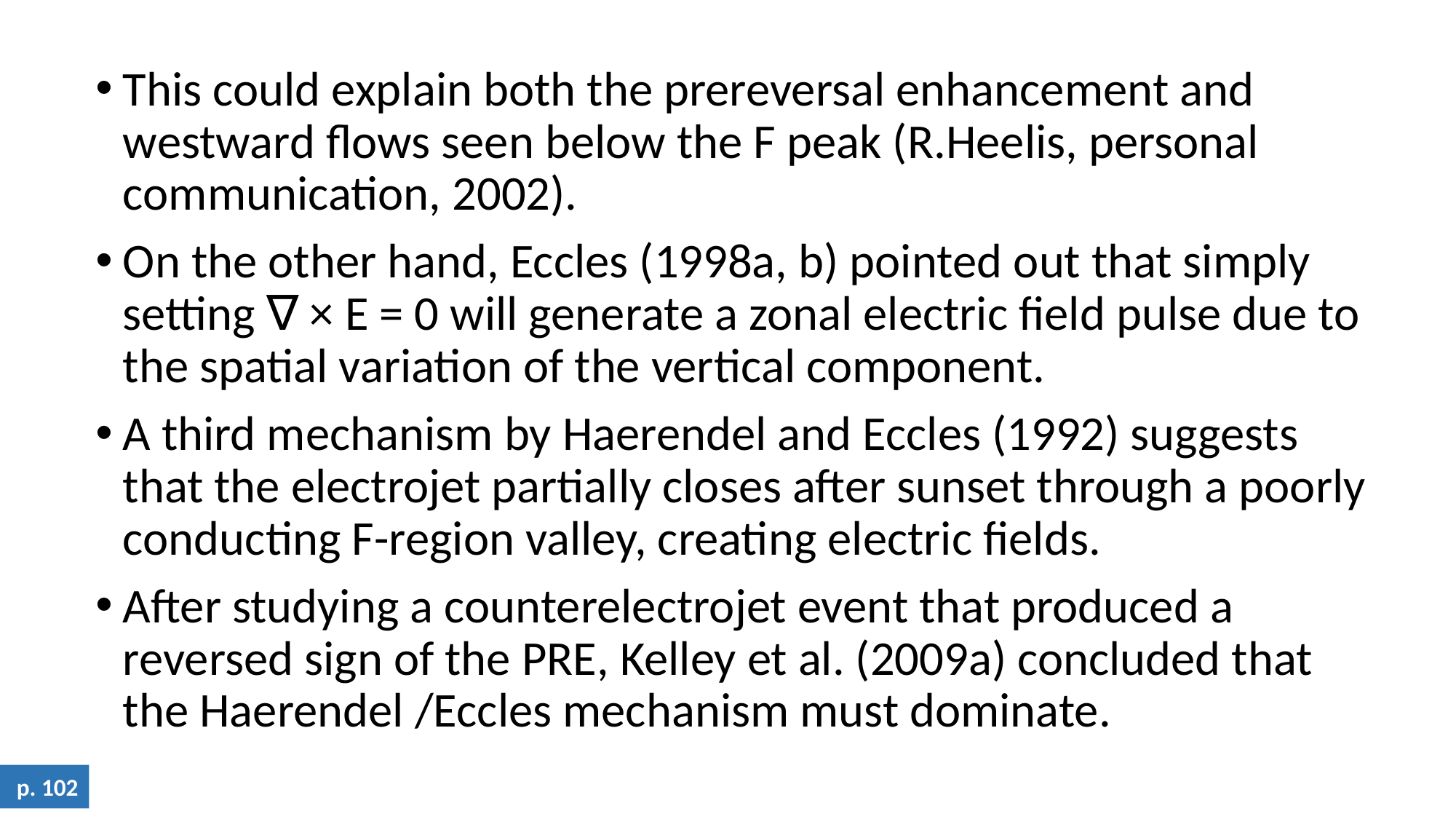

This could explain both the prereversal enhancement and westward ﬂows seen below the F peak (R.Heelis, personal communication, 2002).
On the other hand, Eccles (1998a, b) pointed out that simply setting ∇ × E = 0 will generate a zonal electric ﬁeld pulse due to the spatial variation of the vertical component.
A third mechanism by Haerendel and Eccles (1992) suggests that the electrojet partially closes after sunset through a poorly conducting F-region valley, creating electric ﬁelds.
After studying a counterelectrojet event that produced a reversed sign of the PRE, Kelley et al. (2009a) concluded that the Haerendel /Eccles mechanism must dominate.
p. 102